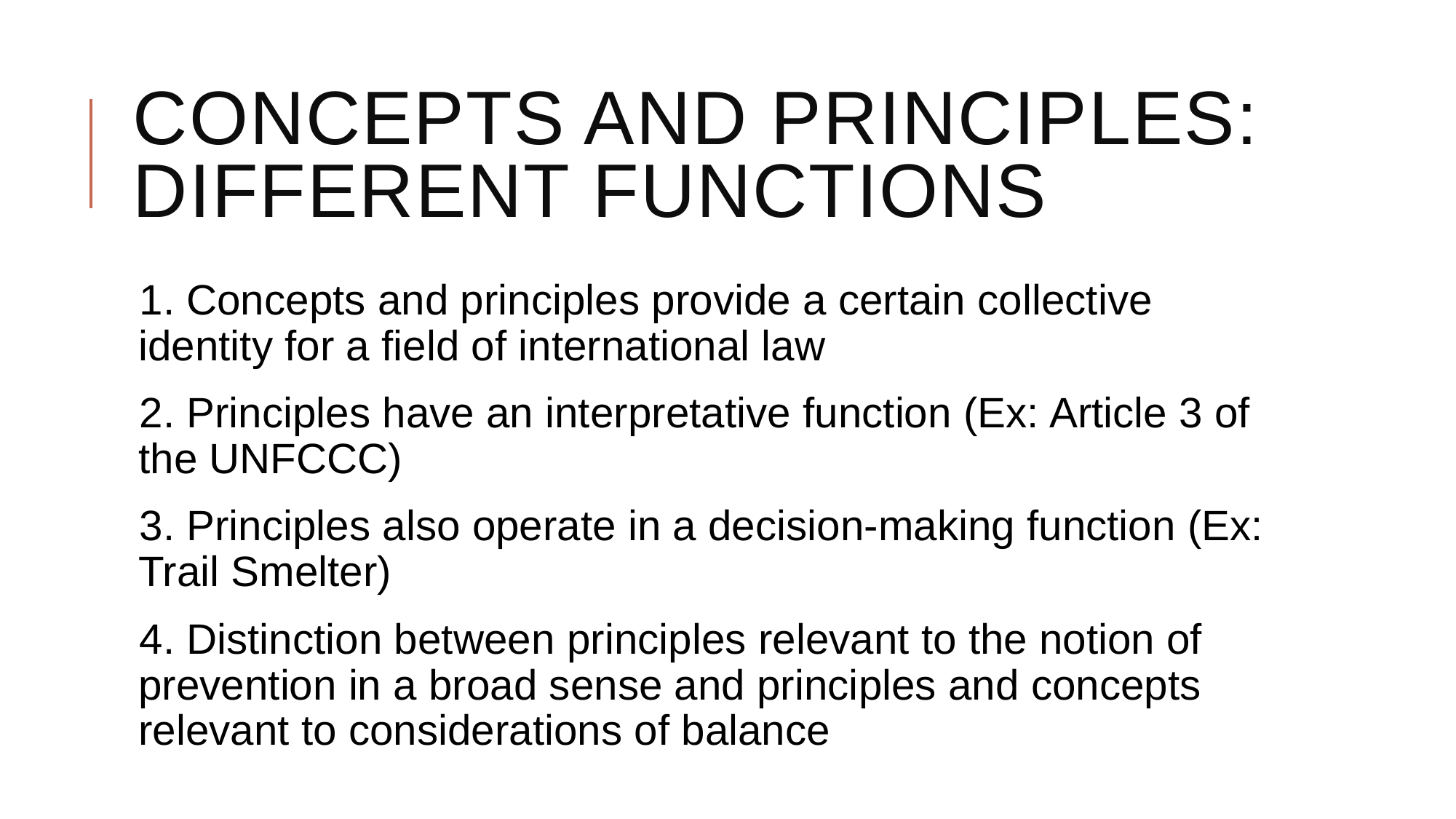

# concepts and principles: different functions
1. Concepts and principles provide a certain collective identity for a field of international law
2. Principles have an interpretative function (Ex: Article 3 of the UNFCCC)
3. Principles also operate in a decision-making function (Ex: Trail Smelter)
4. Distinction between principles relevant to the notion of prevention in a broad sense and principles and concepts relevant to considerations of balance